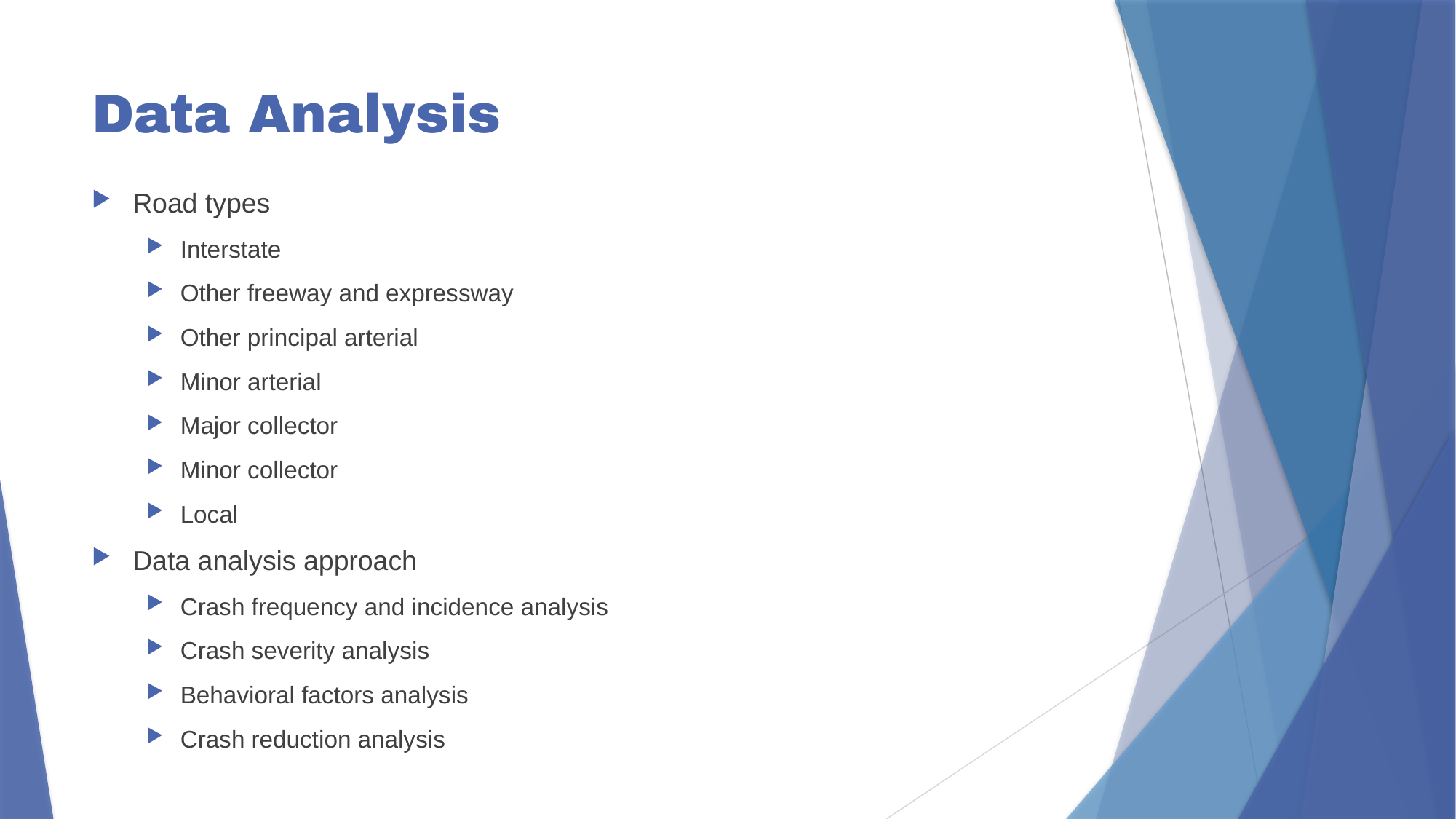

# Data Analysis
Road types
Interstate
Other freeway and expressway
Other principal arterial
Minor arterial
Major collector
Minor collector
Local
Data analysis approach
Crash frequency and incidence analysis
Crash severity analysis
Behavioral factors analysis
Crash reduction analysis